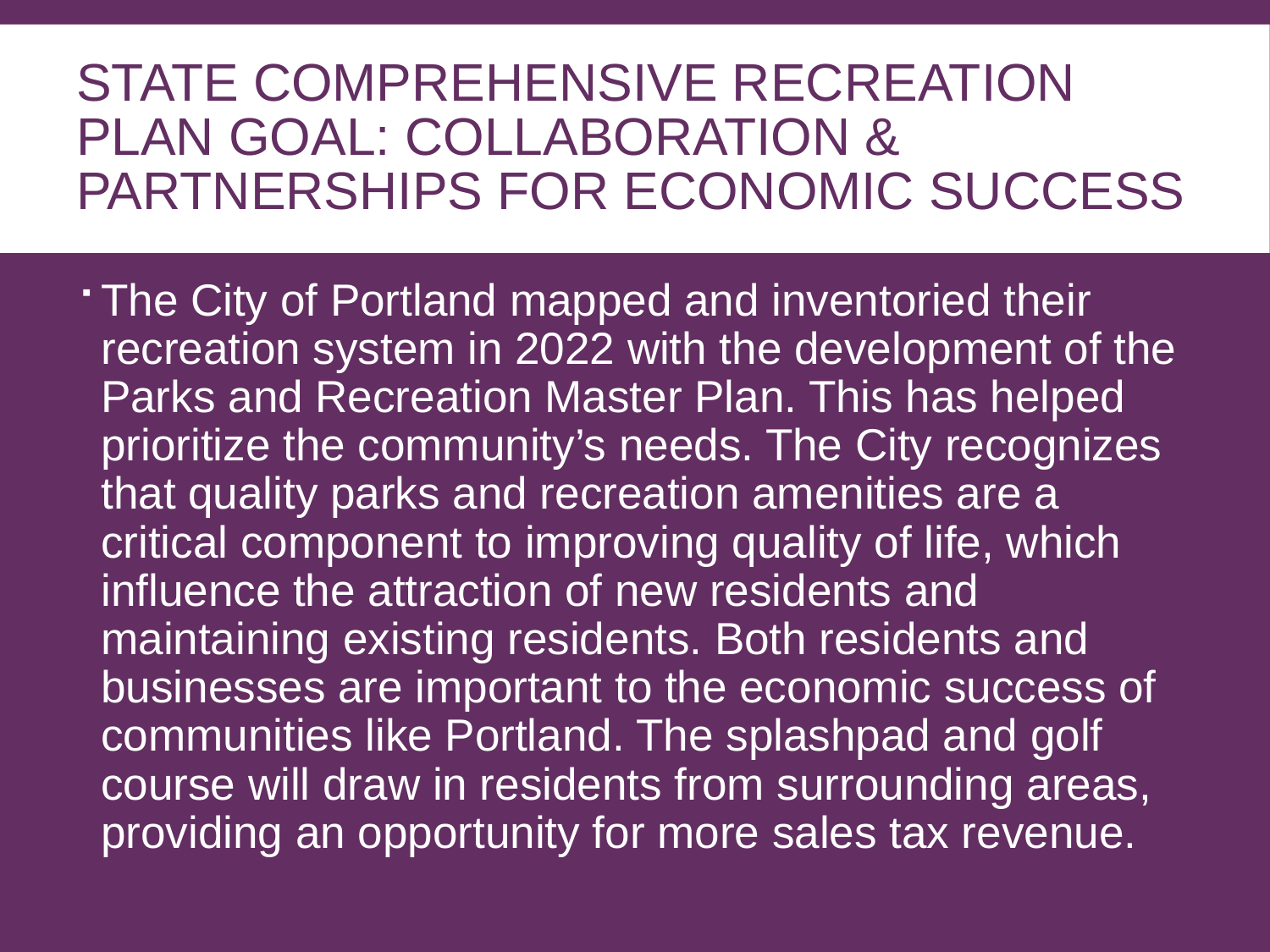

# State Comprehensive Recreation Plan Goal: Collaboration & Partnerships for Economic Success
The City of Portland mapped and inventoried their recreation system in 2022 with the development of the Parks and Recreation Master Plan. This has helped prioritize the community’s needs. The City recognizes that quality parks and recreation amenities are a critical component to improving quality of life, which influence the attraction of new residents and maintaining existing residents. Both residents and businesses are important to the economic success of communities like Portland. The splashpad and golf course will draw in residents from surrounding areas, providing an opportunity for more sales tax revenue.